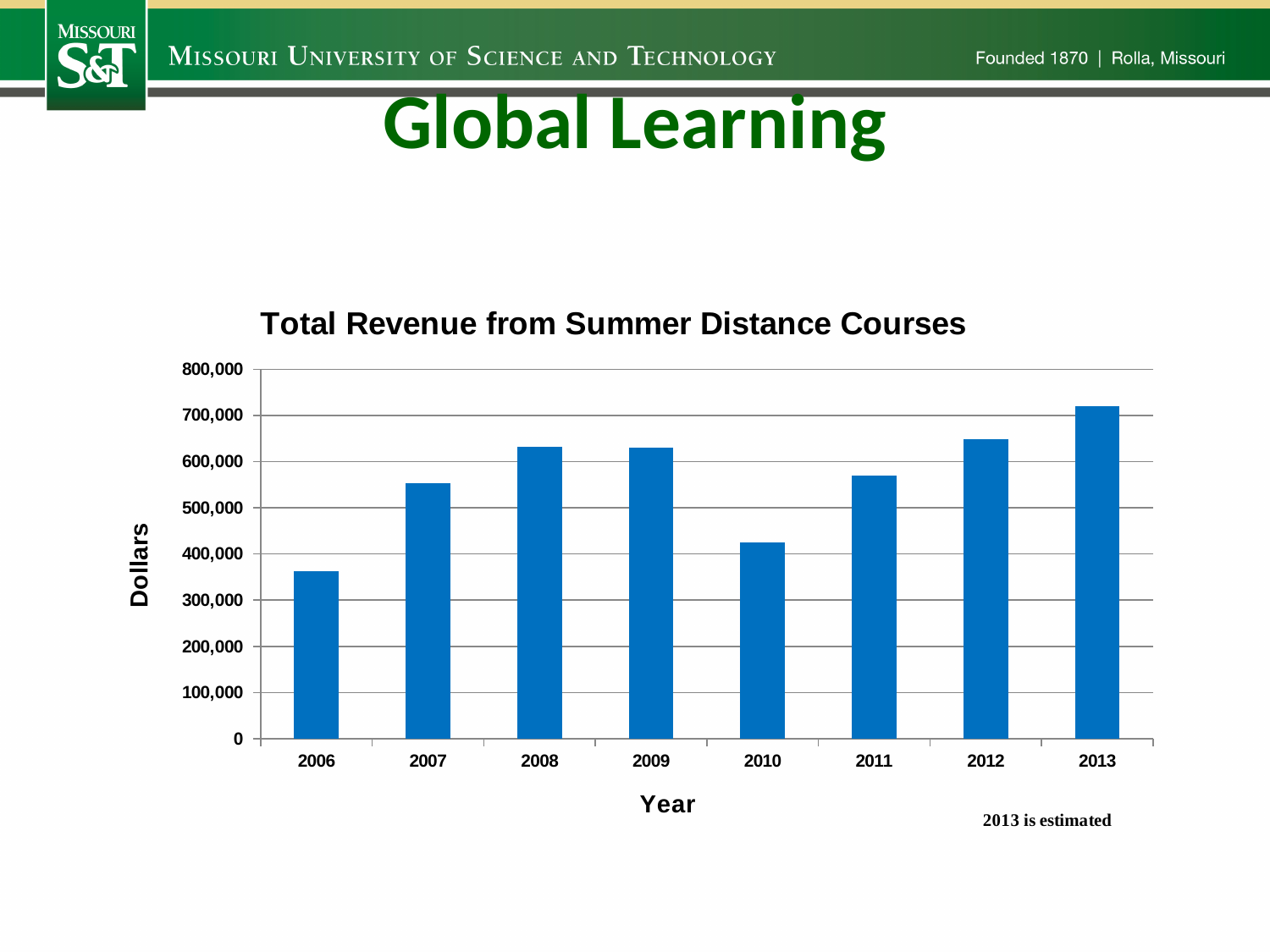

# Global Learning

### Chart: Total Revenue from Summer Distance Courses

| Category | Revenue |
|---|---|
| 2006 | 363208.0 |
| 2007 | 552645.0 |
| 2008 | 632628.0 |
| 2009 | 630884.0 |
| 2010 | 424635.0 |
| 2011 | 568961.0 |
| 2012 | 649497.0 |
| 2013 | 720000.0 |